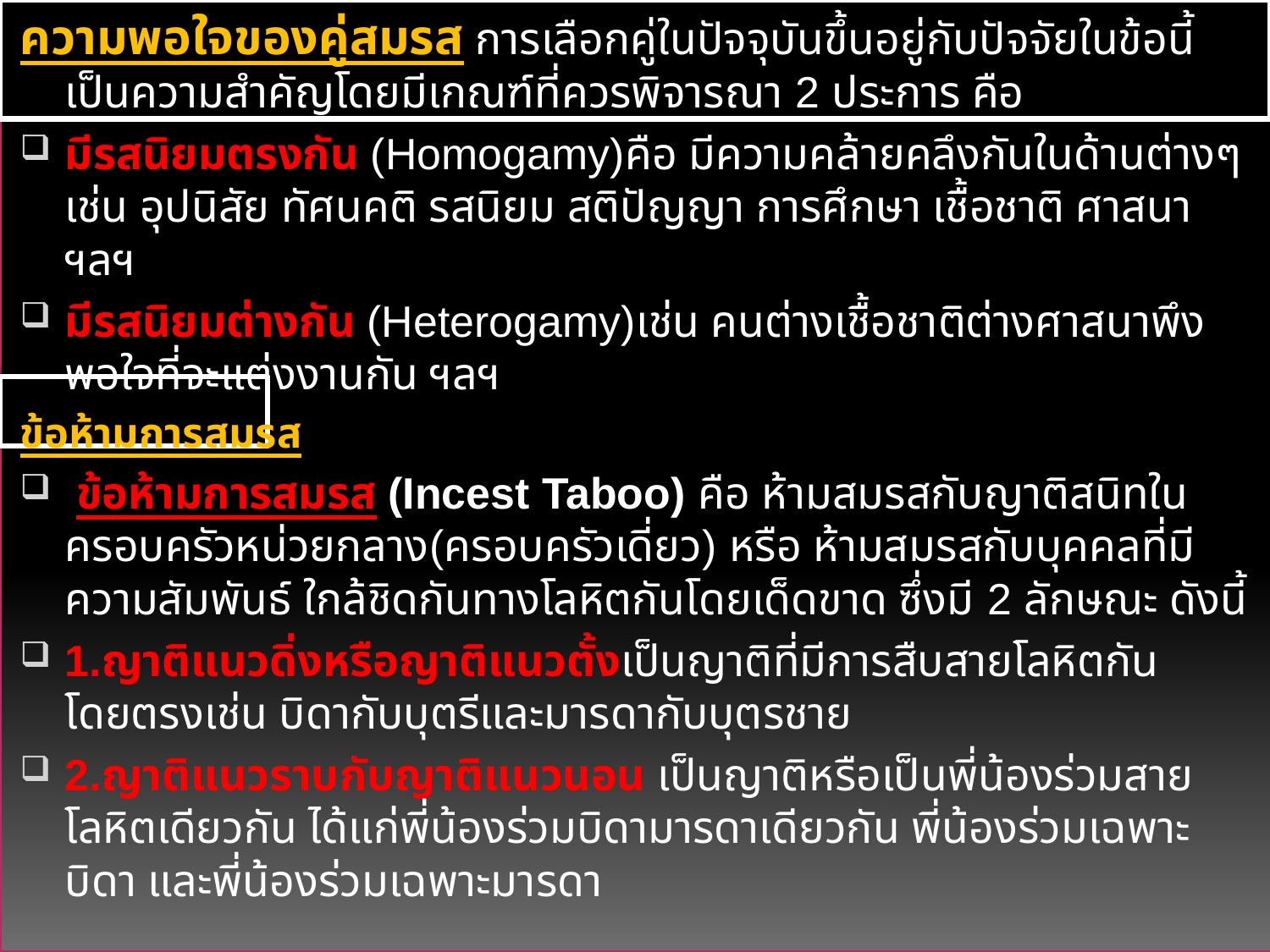

ความพอใจของคู่สมรส การเลือกคู่ในปัจจุบันขึ้นอยู่กับปัจจัยในข้อนี้เป็นความสำคัญโดยมีเกณฑ์ที่ควรพิจารณา 2 ประการ คือ
มีรสนิยมตรงกัน (Homogamy)คือ มีความคล้ายคลึงกันในด้านต่างๆ เช่น อุปนิสัย ทัศนคติ รสนิยม สติปัญญา การศึกษา เชื้อชาติ ศาสนา ฯลฯ
มีรสนิยมต่างกัน (Heterogamy)เช่น คนต่างเชื้อชาติต่างศาสนาพึงพอใจที่จะแต่งงานกัน ฯลฯ
ข้อห้ามการสมรส
 ข้อห้ามการสมรส (Incest Taboo) คือ ห้ามสมรสกับญาติสนิทในครอบครัวหน่วยกลาง(ครอบครัวเดี่ยว) หรือ ห้ามสมรสกับบุคคลที่มีความสัมพันธ์ ใกล้ชิดกันทางโลหิตกันโดยเด็ดขาด ซึ่งมี 2 ลักษณะ ดังนี้
1.ญาติแนวดิ่งหรือญาติแนวตั้งเป็นญาติที่มีการสืบสายโลหิตกันโดยตรงเช่น บิดากับบุตรีและมารดากับบุตรชาย
2.ญาติแนวราบกับญาติแนวนอน เป็นญาติหรือเป็นพี่น้องร่วมสายโลหิตเดียวกัน ได้แก่พี่น้องร่วมบิดามารดาเดียวกัน พี่น้องร่วมเฉพาะบิดา และพี่น้องร่วมเฉพาะมารดา